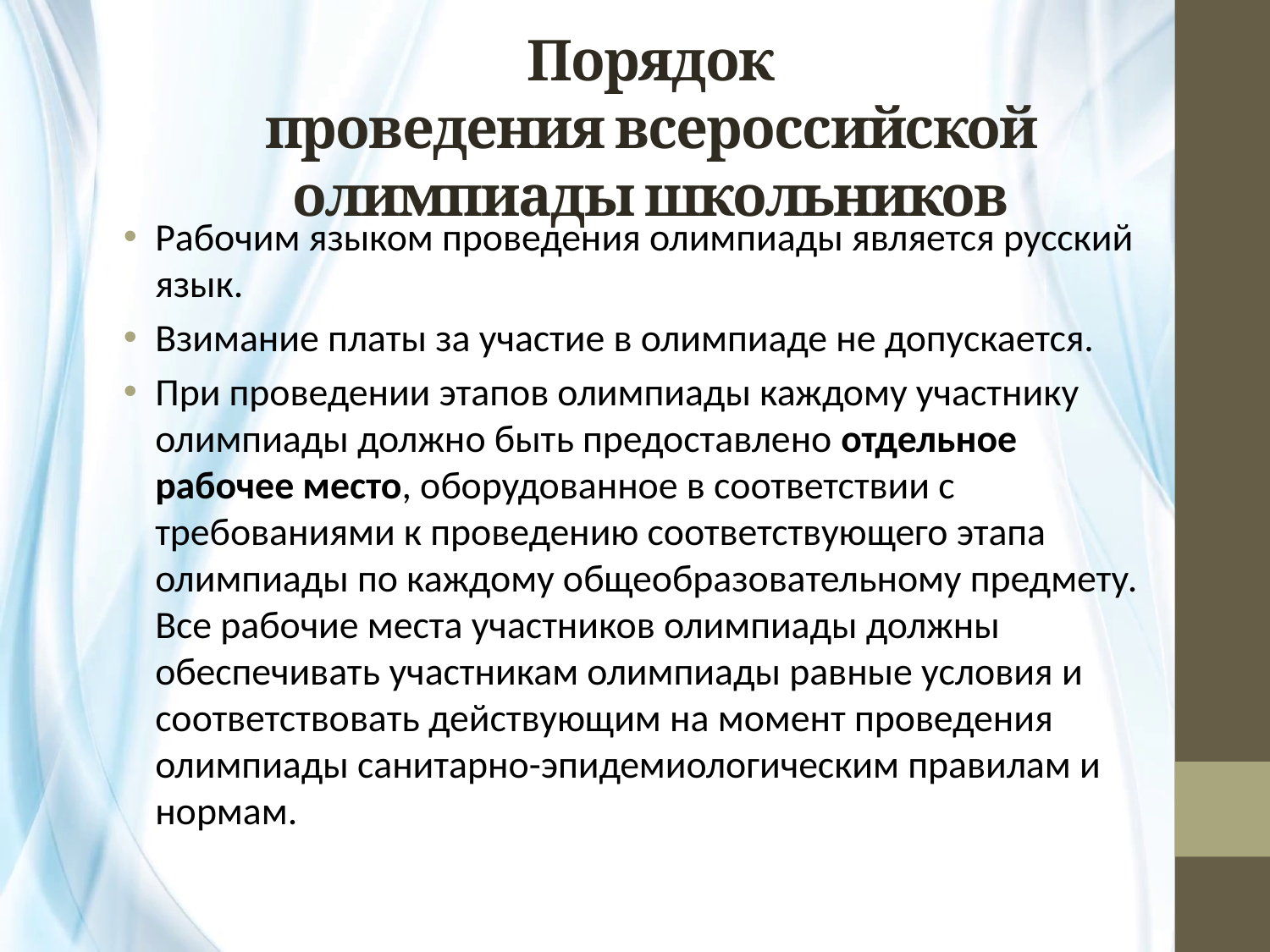

# Порядок проведения всероссийской олимпиады школьников
Рабочим языком проведения олимпиады является русский язык.
Взимание платы за участие в олимпиаде не допускается.
При проведении этапов олимпиады каждому участнику олимпиады должно быть предоставлено отдельное рабочее место, оборудованное в соответствии с требованиями к проведению соответствующего этапа олимпиады по каждому общеобразовательному предмету. Все рабочие места участников олимпиады должны обеспечивать участникам олимпиады равные условия и соответствовать действующим на момент проведения олимпиады санитарно-эпидемиологическим правилам и нормам.